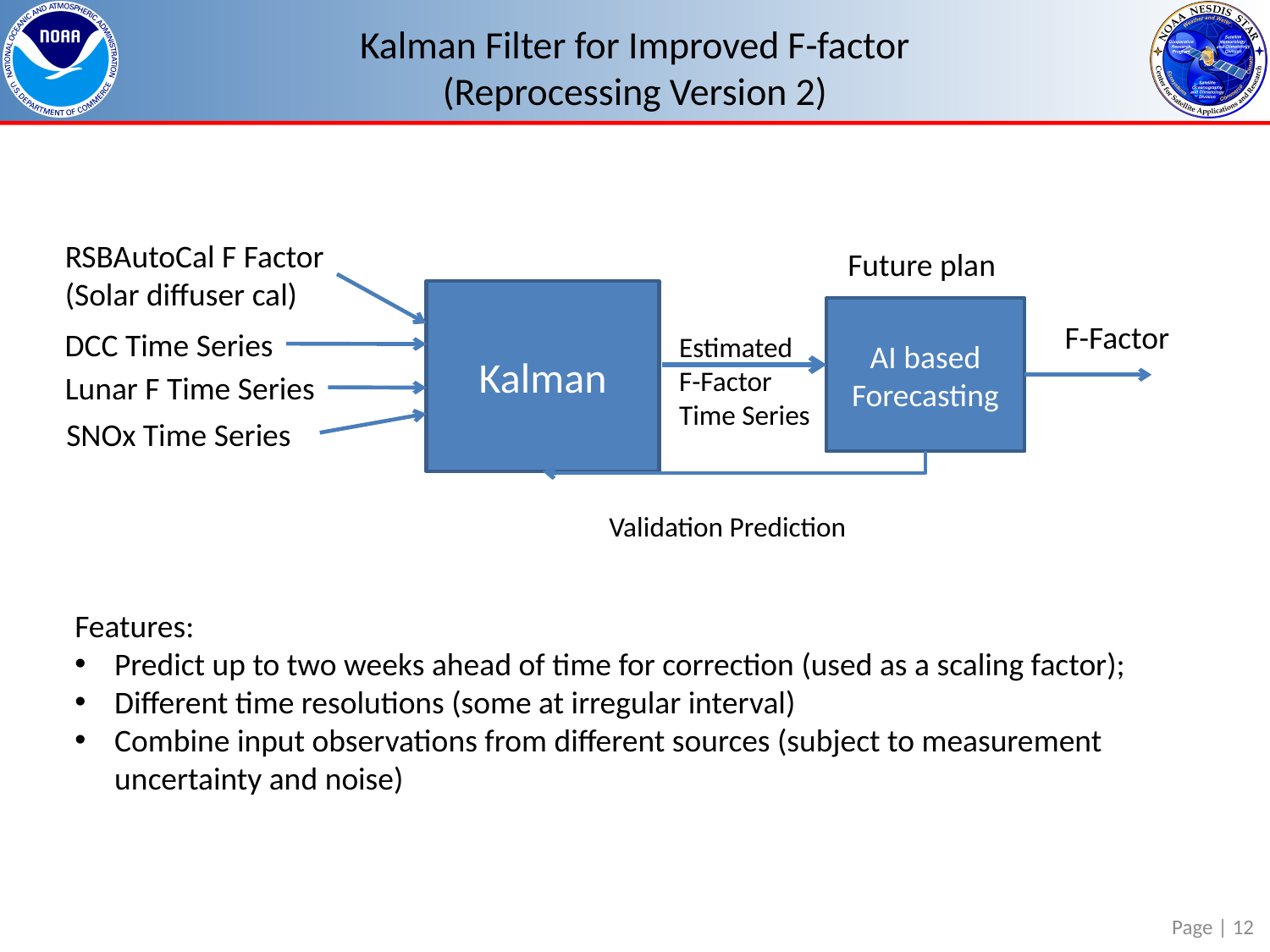

Kalman Filter for Improved F-factor
(Reprocessing Version 2)
RSBAutoCal F Factor
(Solar diffuser cal)
Future plan
Kalman
AI based Forecasting
F-Factor
DCC Time Series
Estimated  F-Factor Time Series
Lunar F Time Series
SNOx Time Series
Validation Prediction
Features:
Predict up to two weeks ahead of time for correction (used as a scaling factor);
Different time resolutions (some at irregular interval)
Combine input observations from different sources (subject to measurement uncertainty and noise)

Page | 12